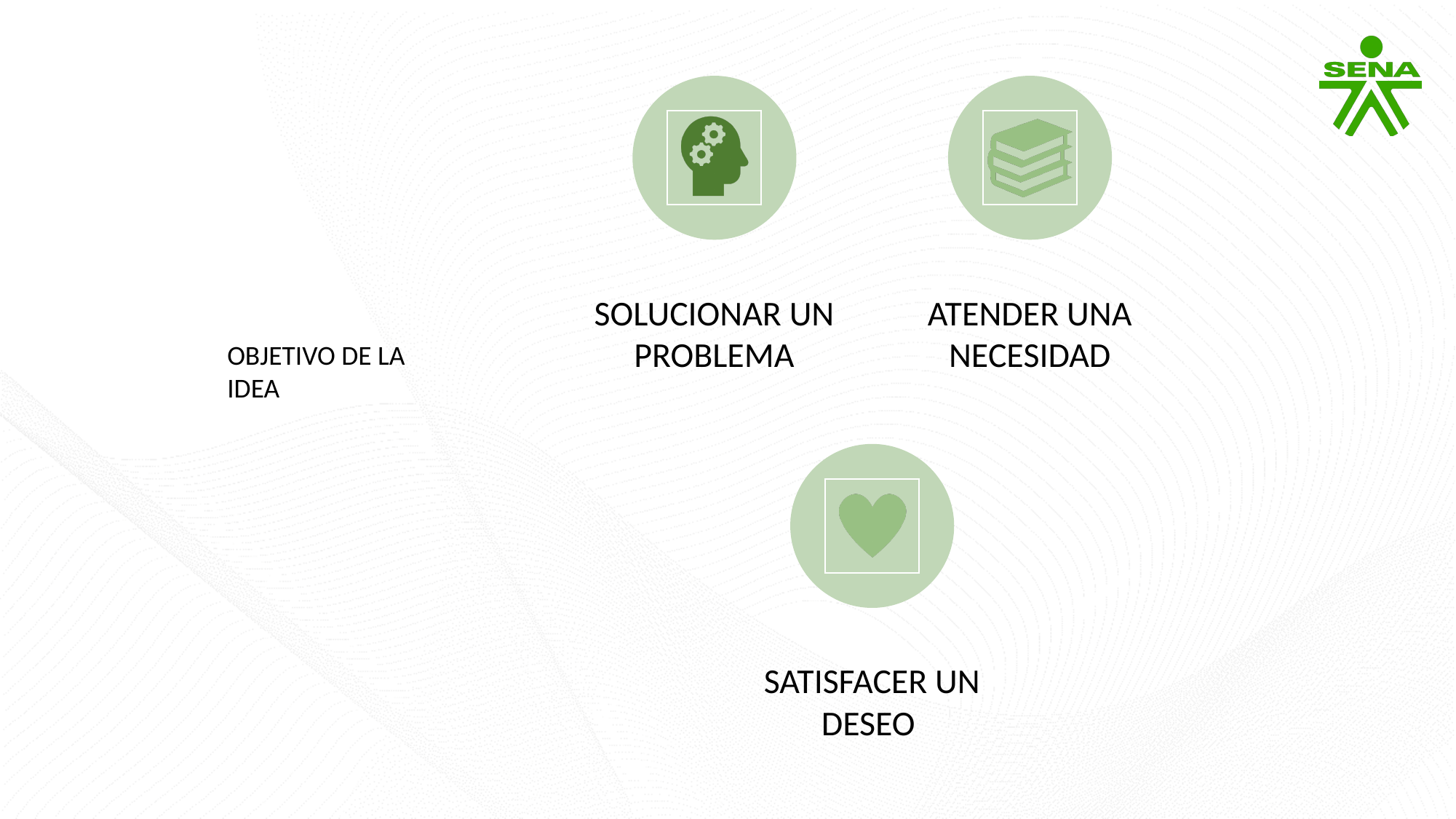

SOLUCIONAR UN PROBLEMA

ATENDER UNA NECESIDAD

SATISFACER UN DESEO
OBJETIVO DE LA IDEA